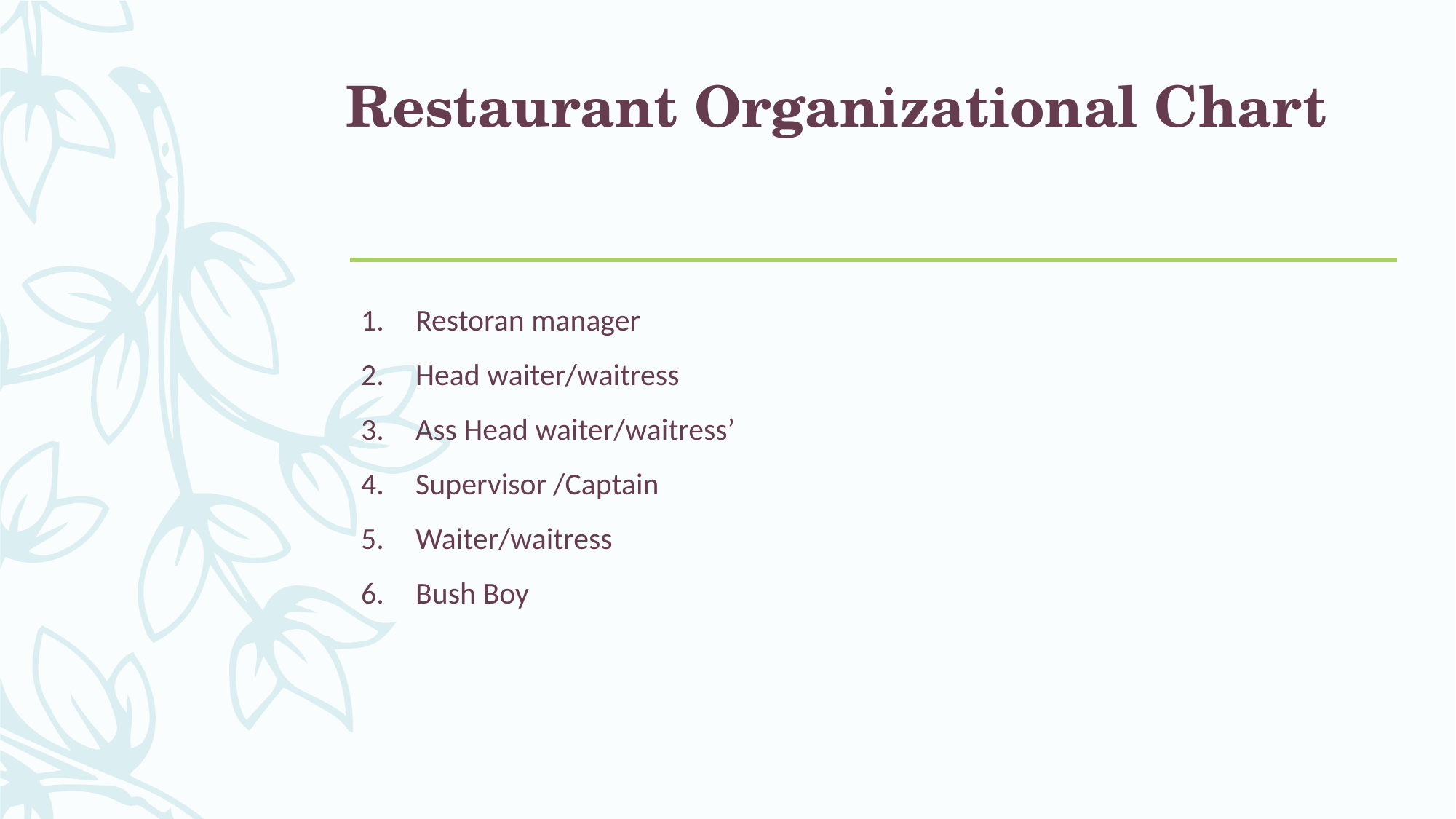

# Restaurant Organizational Chart
Restoran manager
Head waiter/waitress
Ass Head waiter/waitress’
Supervisor /Captain
Waiter/waitress
Bush Boy